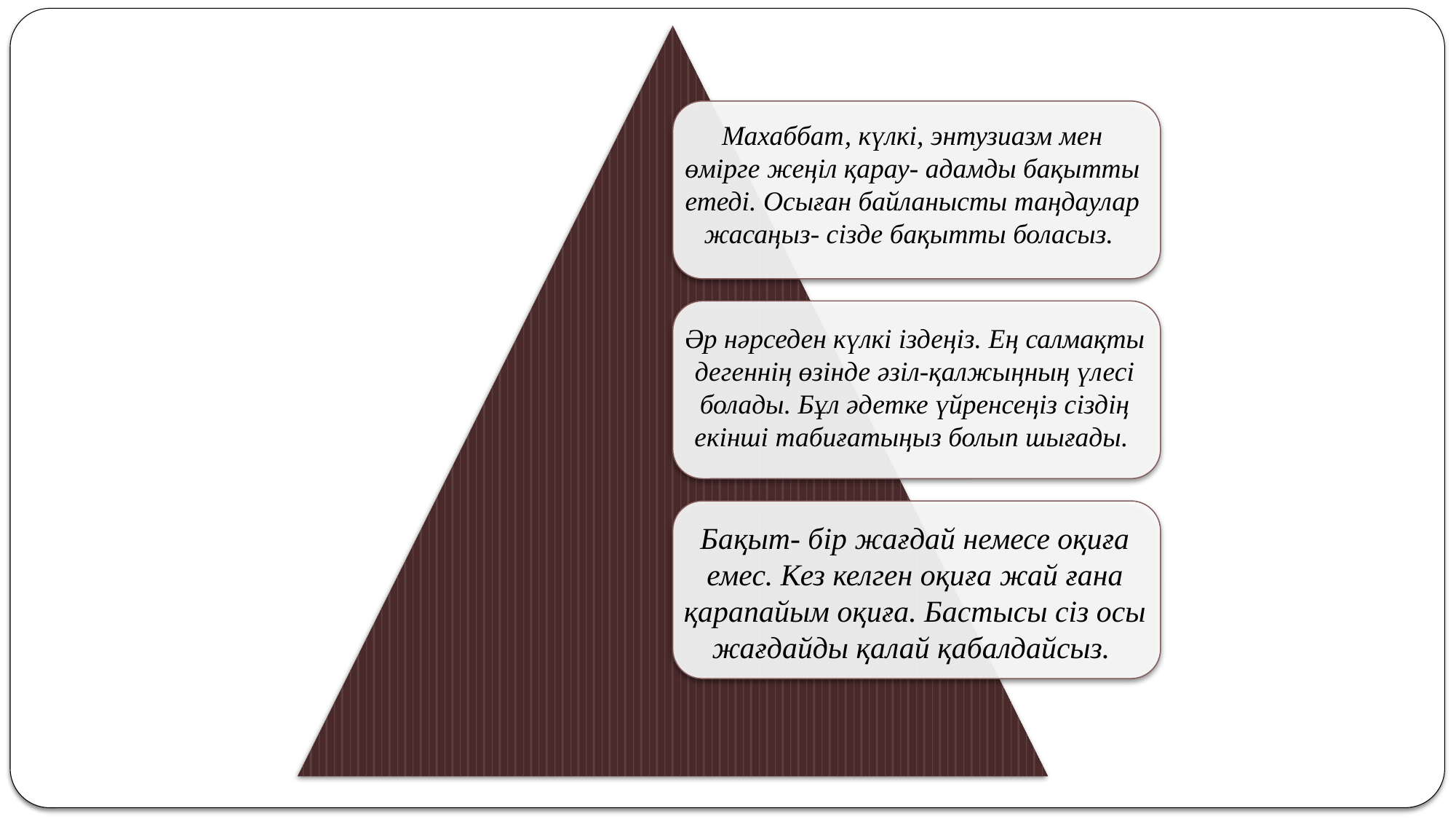

Махаббат, күлкі, энтузиазм мен өмірге жеңіл қарау- адамды бақытты етеді. Осыған байланысты таңдаулар жасаңыз- сізде бақытты боласыз.
Әр нәрседен күлкі іздеңіз. Ең салмақты дегеннің өзінде әзіл-қалжыңның үлесі болады. Бұл әдетке үйренсеңіз сіздің екінші табиғатыңыз болып шығады.
Бақыт- бір жағдай немесе оқиға емес. Кез келген оқиға жай ғана қарапайым оқиға. Бастысы сіз осы жағдайды қалай қабалдайсыз.